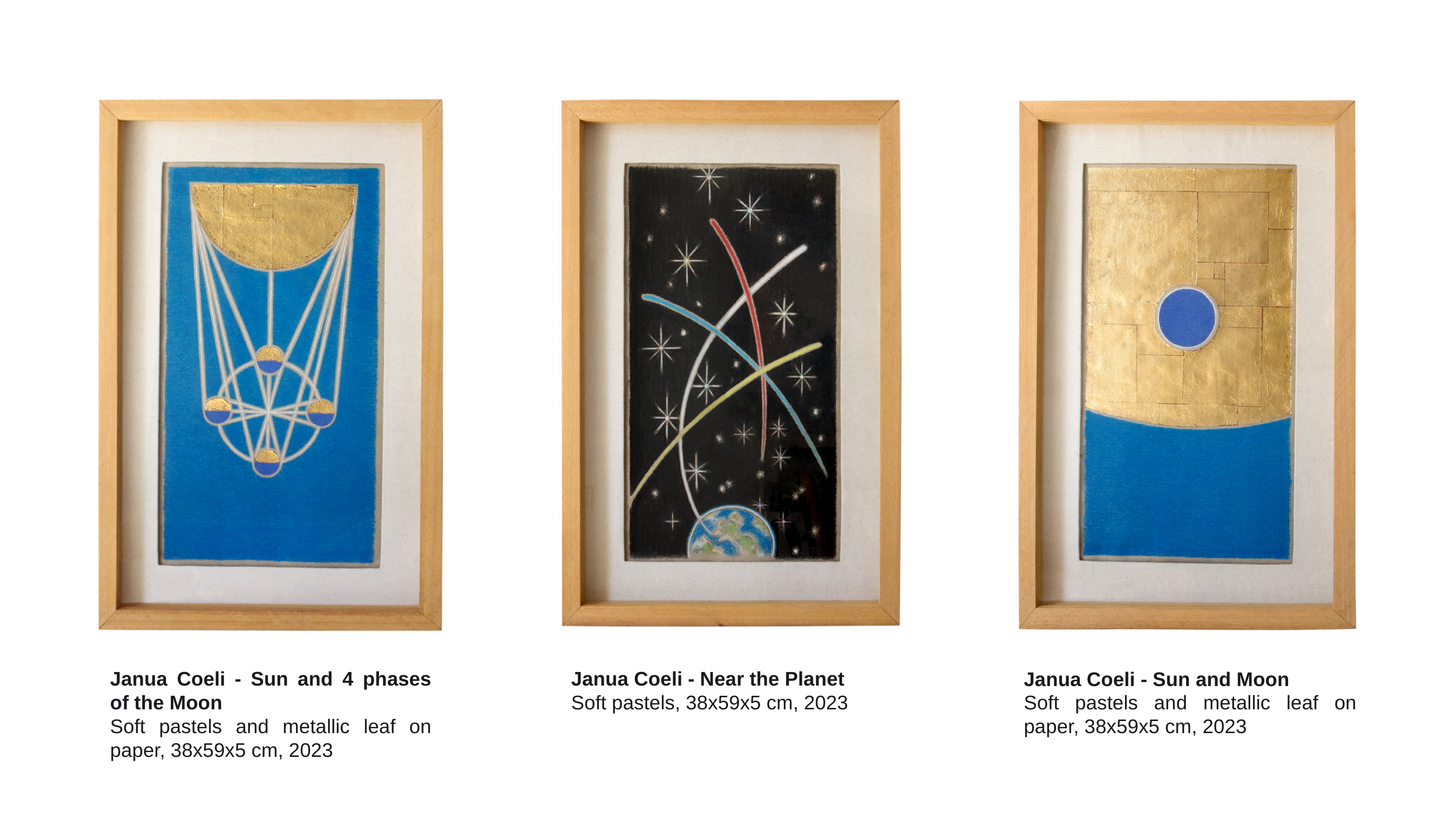

Janua Coeli - Sun and 4 phases of the Moon
Soft pastels and metallic leaf on paper, 38x59x5 cm, 2023
Janua Coeli - Near the Planet
Soft pastels, 38x59x5 cm, 2023
Janua Coeli - Sun and Moon
Soft pastels and metallic leaf on paper, 38x59x5 cm, 2023